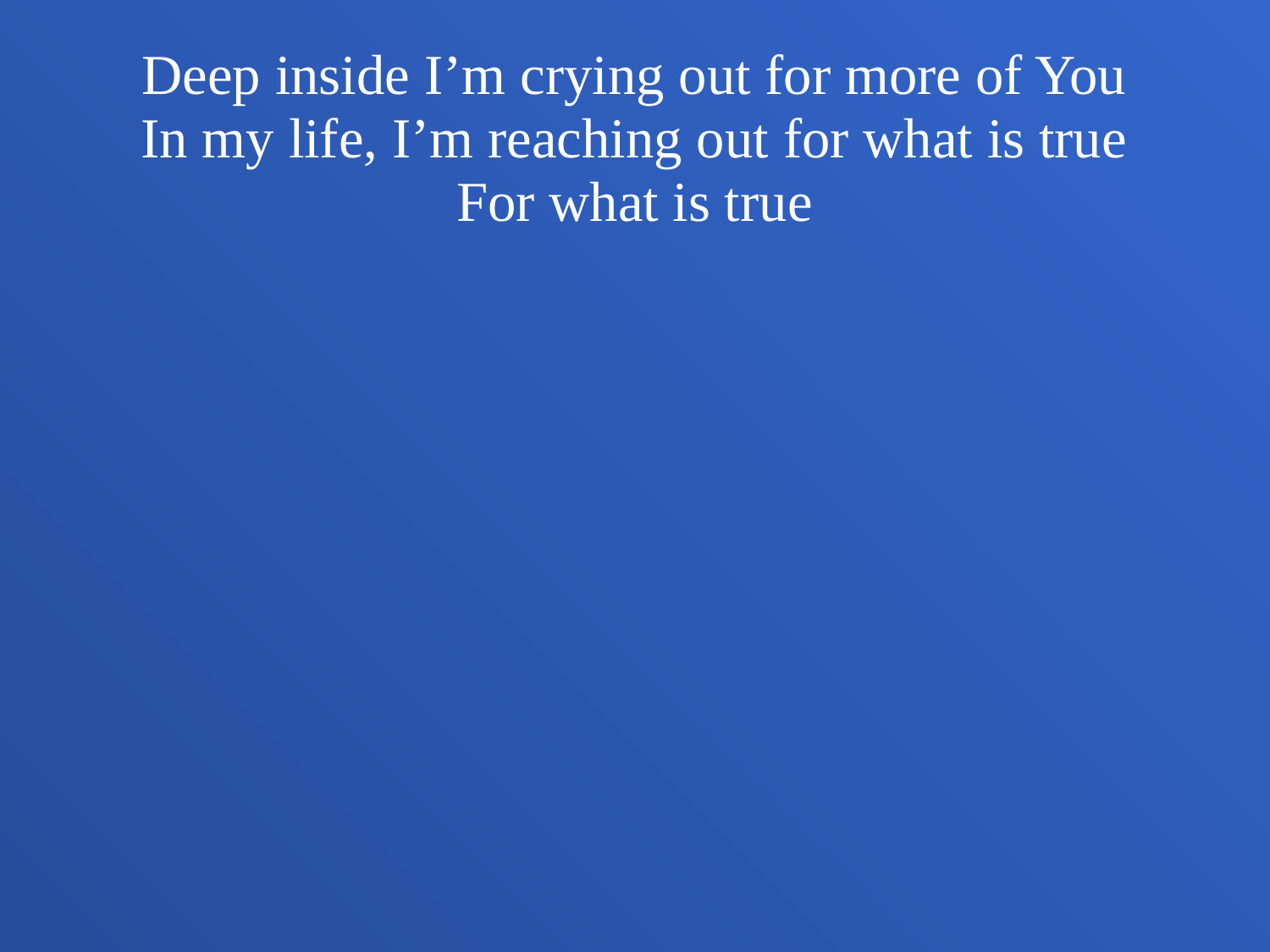

Deep inside I’m crying out for more of You
In my life, I’m reaching out for what is true
For what is true